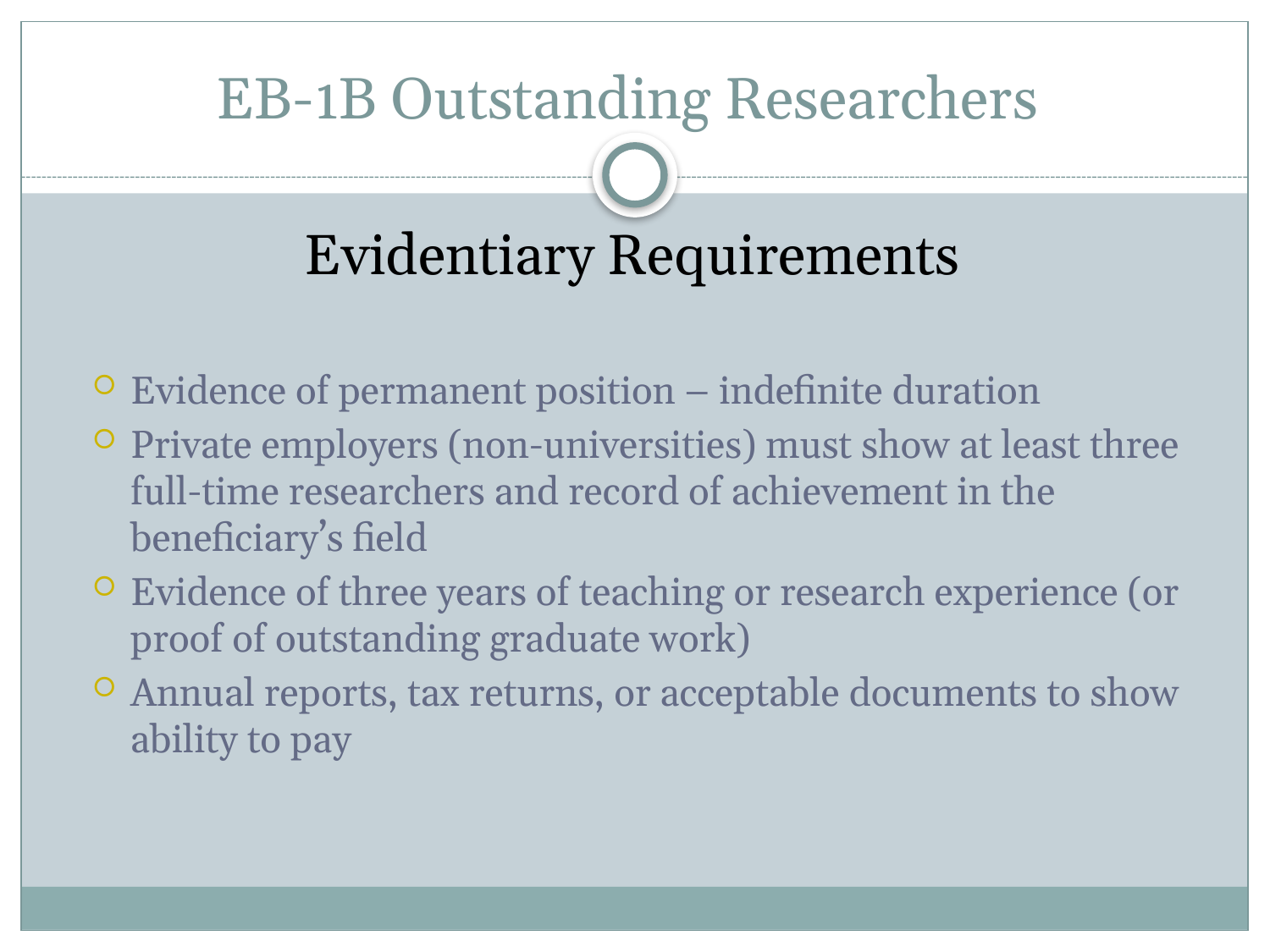

# EB-1B Outstanding Researchers
Evidentiary Requirements

Evidence of permanent position – indefinite duration
Private employers (non-universities) must show at least three full-time researchers and record of achievement in the beneficiary’s field
Evidence of three years of teaching or research experience (or proof of outstanding graduate work)
Annual reports, tax returns, or acceptable documents to show ability to pay